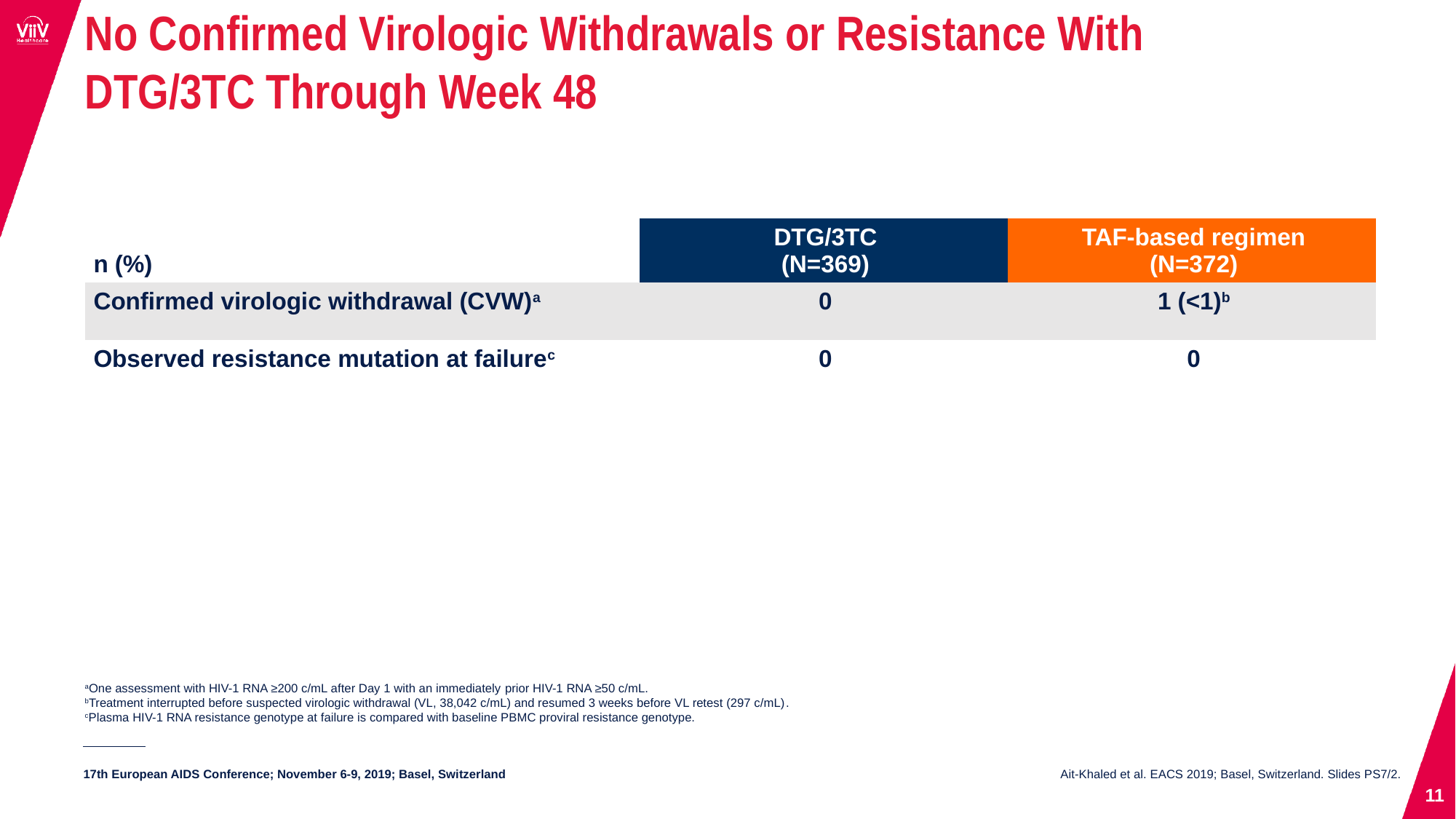

# No Confirmed Virologic Withdrawals or Resistance With DTG/3TC Through Week 48
| n (%) | DTG/3TC (N=369) | TAF-based regimen (N=372) |
| --- | --- | --- |
| Confirmed virologic withdrawal (CVW)a | 0 | 1 (<1)b |
| Observed resistance mutation at failurec | 0 | 0 |
aOne assessment with HIV-1 RNA ≥200 c/mL after Day 1 with an immediately prior HIV-1 RNA ≥50 c/mL.
bTreatment interrupted before suspected virologic withdrawal (VL, 38,042 c/mL) and resumed 3 weeks before VL retest (297 c/mL).
cPlasma HIV-1 RNA resistance genotype at failure is compared with baseline PBMC proviral resistance genotype.
Ait-Khaled et al. EACS 2019; Basel, Switzerland. Slides PS7/2.
11